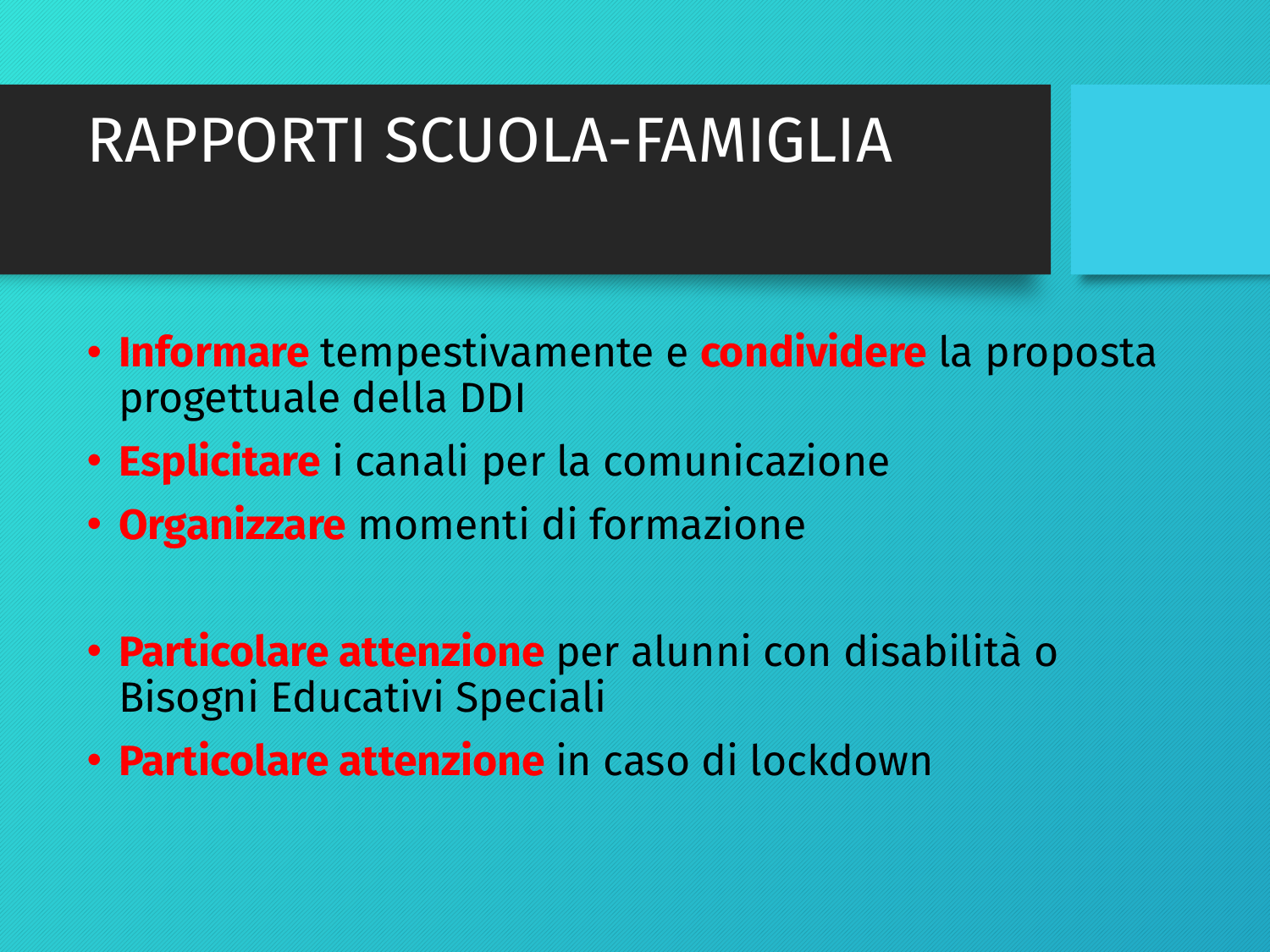

# RAPPORTI SCUOLA-FAMIGLIA
Informare tempestivamente e condividere la proposta progettuale della DDI
Esplicitare i canali per la comunicazione
Organizzare momenti di formazione

Particolare attenzione per alunni con disabilità o Bisogni Educativi Speciali
Particolare attenzione in caso di lockdown